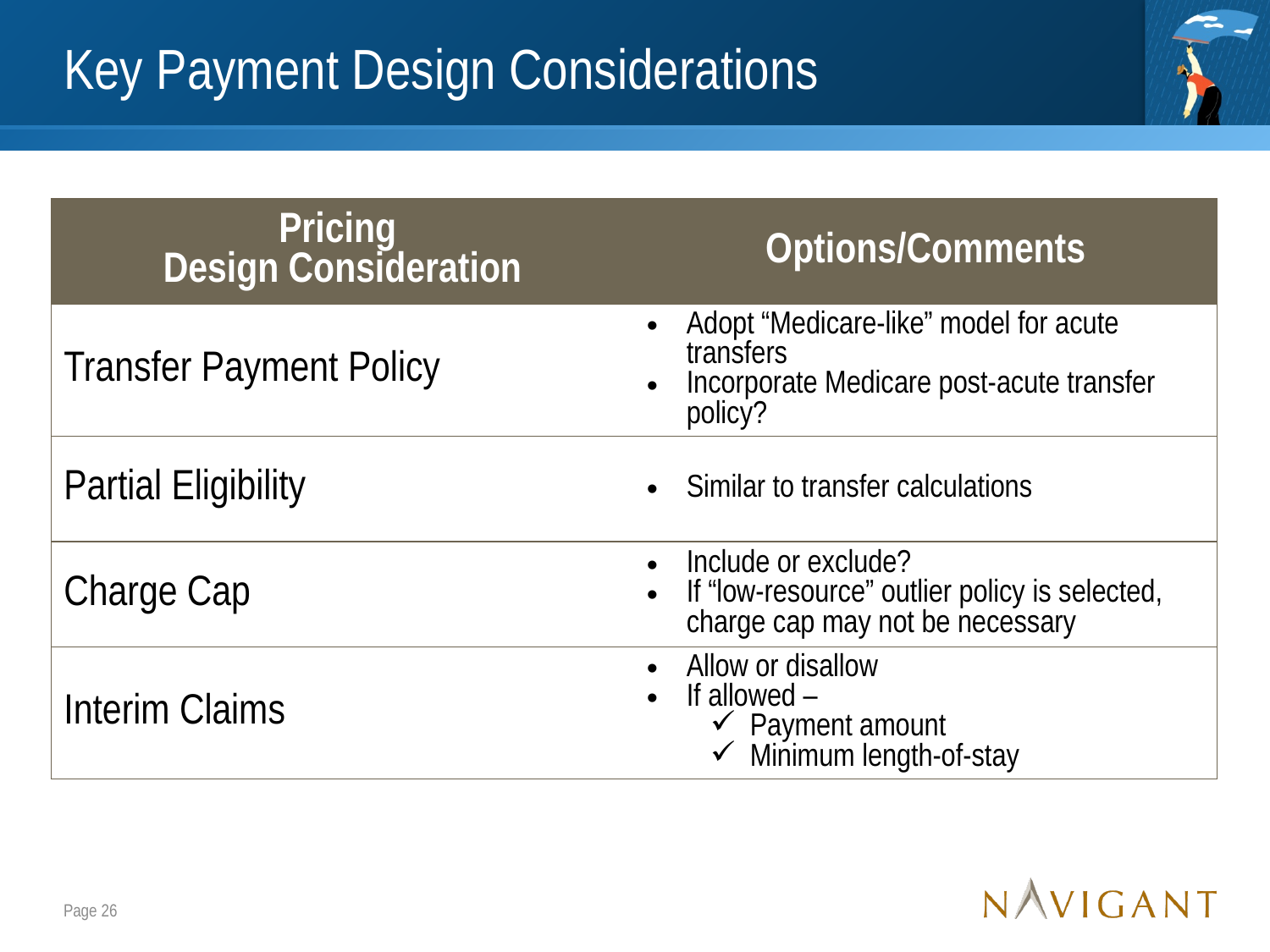

# Key Payment Design Considerations
| Pricing Design Consideration | Options/Comments |
| --- | --- |
| Transfer Payment Policy | Adopt “Medicare-like” model for acute transfers Incorporate Medicare post-acute transfer policy? |
| Partial Eligibility | Similar to transfer calculations |
| Charge Cap | Include or exclude? If “low-resource” outlier policy is selected, charge cap may not be necessary |
| Interim Claims | Allow or disallow If allowed – Payment amount Minimum length-of-stay |
Page 26